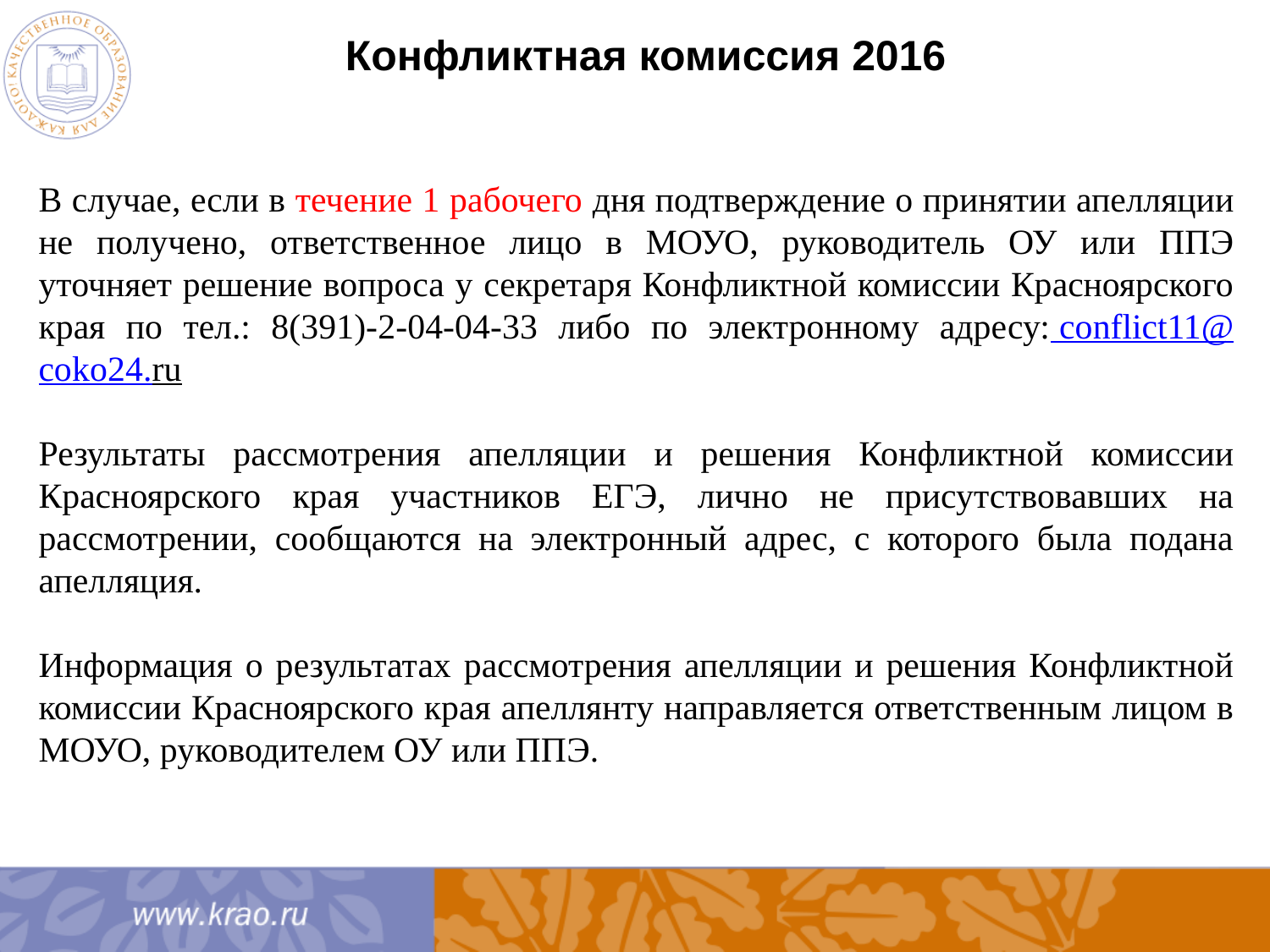

Конфликтная комиссия 2016

В случае, если в течение 1 рабочего дня подтверждение о принятии апелляции не получено, ответственное лицо в МОУО, руководитель ОУ или ППЭ уточняет решение вопроса у секретаря Конфликтной комиссии Красноярского края по тел.: 8(391)-2-04-04-33 либо по электронному адресу: conflict11@coko24.ru

Результаты рассмотрения апелляции и решения Конфликтной комиссии Красноярского края участников ЕГЭ, лично не присутствовавших на рассмотрении, сообщаются на электронный адрес, с которого была подана апелляция.

Информация о результатах рассмотрения апелляции и решения Конфликтной комиссии Красноярского края апеллянту направляется ответственным лицом в МОУО, руководителем ОУ или ППЭ.